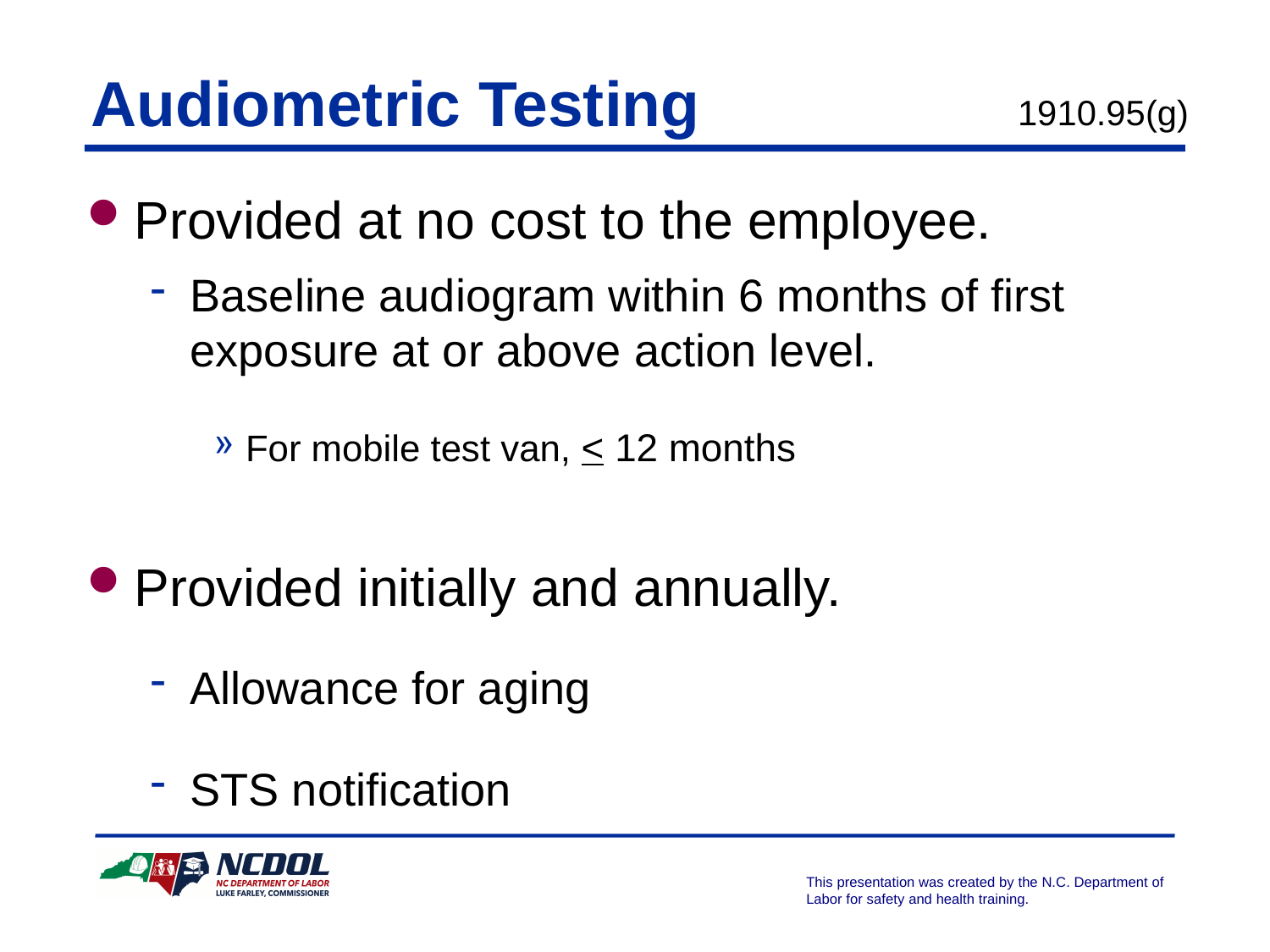

Audiometric Testing
1910.95(g)
Provided at no cost to the employee.

Baseline audiogram within 6 months of first exposure at or above action level.

For mobile test van, < 12 months

Provided initially and annually.

Allowance for aging

STS notification